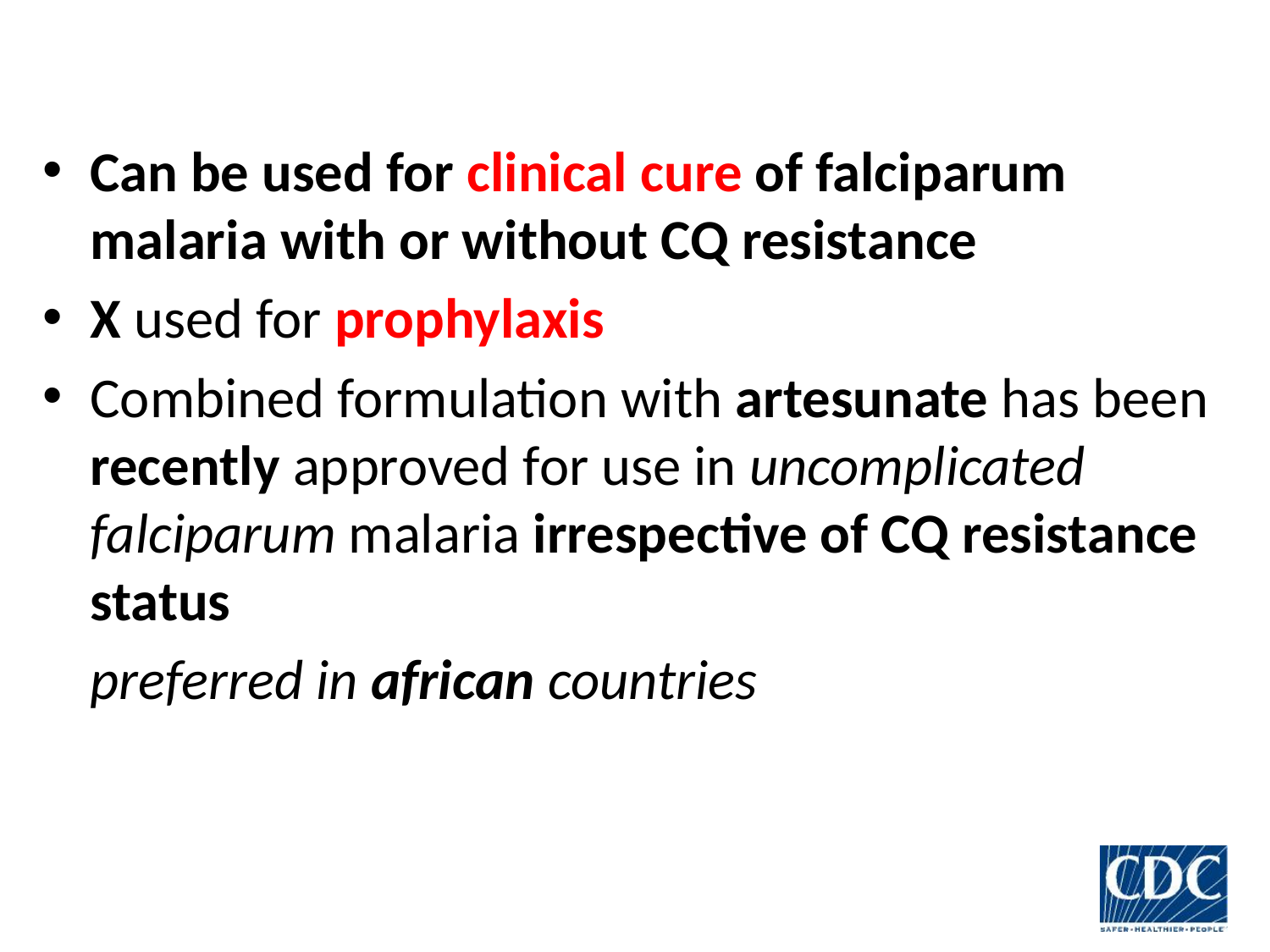

Can be used for clinical cure of falciparum malaria with or without CQ resistance
X used for prophylaxis
Combined formulation with artesunate has been recently approved for use in uncomplicated falciparum malaria irrespective of CQ resistance status
	preferred in african countries